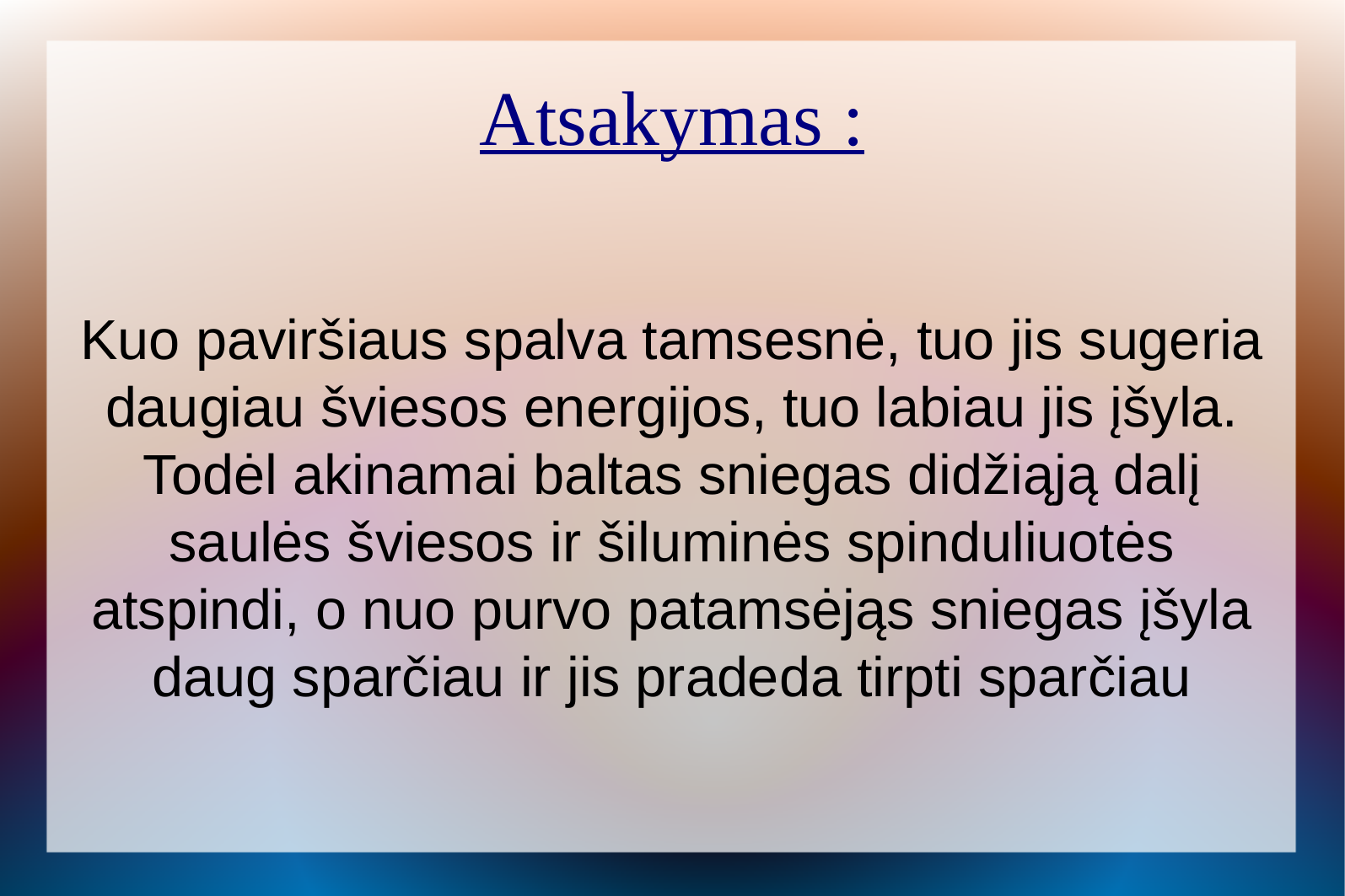

Atsakymas :
Kuo paviršiaus spalva tamsesnė, tuo jis sugeria daugiau šviesos energijos, tuo labiau jis įšyla. Todėl akinamai baltas sniegas didžiąją dalį saulės šviesos ir šiluminės spinduliuotės atspindi, o nuo purvo patamsėjąs sniegas įšyla daug sparčiau ir jis pradeda tirpti sparčiau